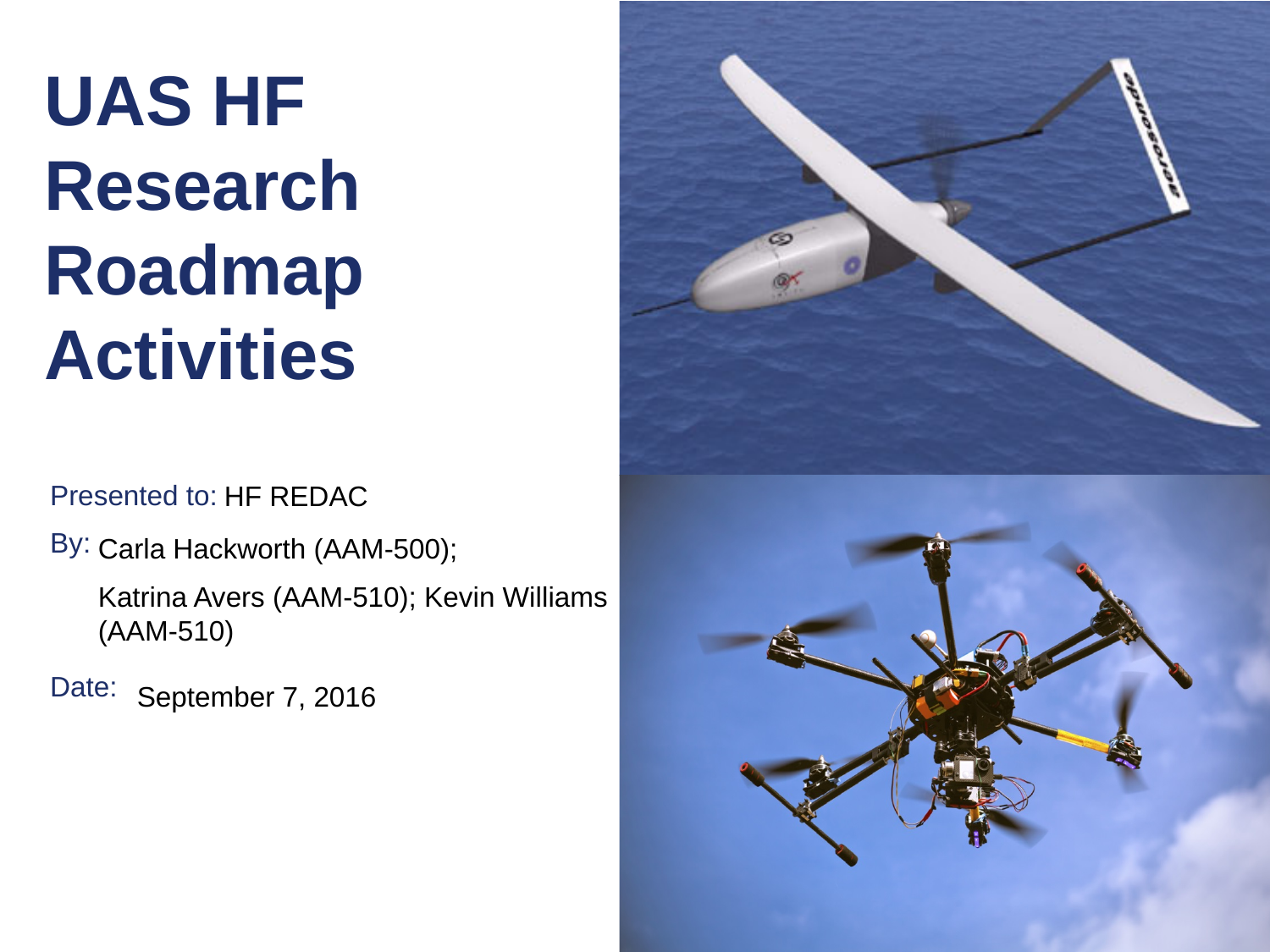

# UAS HF Research Roadmap Activities
HF REDAC
Carla Hackworth (AAM-500);
Katrina Avers (AAM-510); Kevin Williams (AAM-510)

September 7, 2016